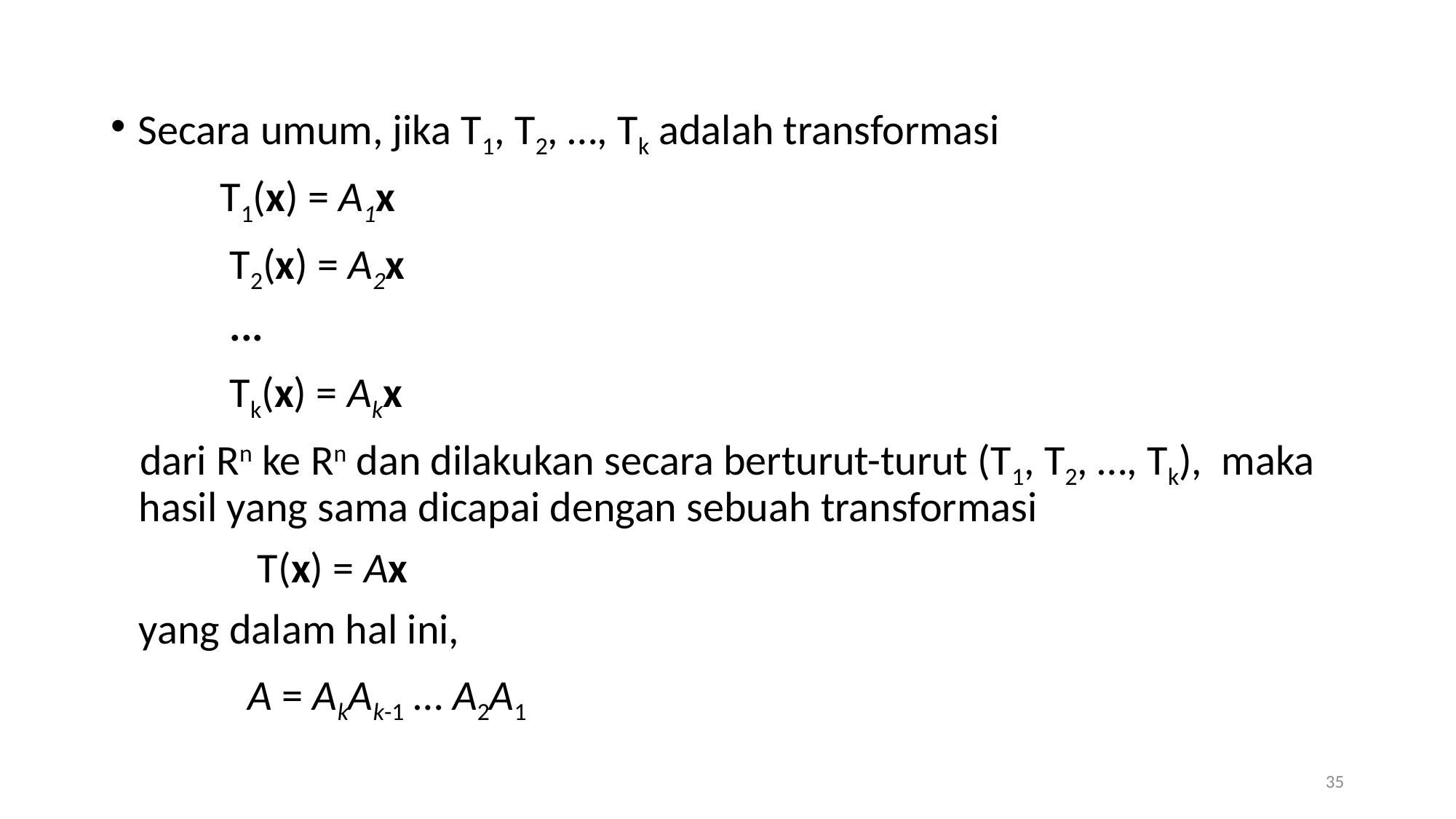

Secara umum, jika T1, T2, …, Tk adalah transformasi
	T1(x) = A1x
	 T2(x) = A2x
	 ...
	 Tk(x) = Akx
   dari Rn ke Rn dan dilakukan secara berturut-turut (T1, T2, …, Tk),  maka hasil yang sama dicapai dengan sebuah transformasi
	 	 T(x) = Ax
	yang dalam hal ini,
		A = AkAk-1 … A2A1
35